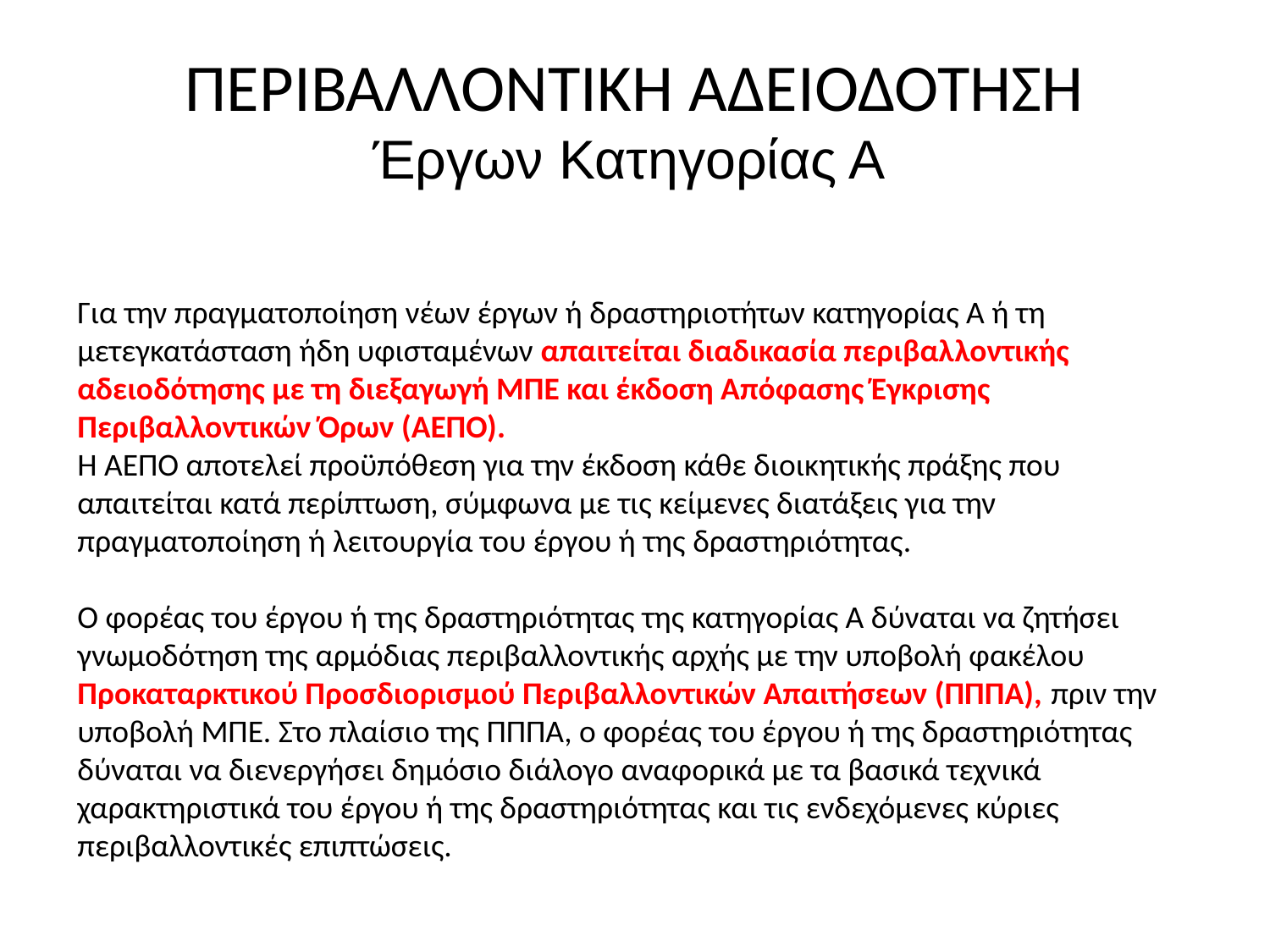

# ΠΕΡΙΒΑΛΛΟΝΤΙΚΗ ΑΔΕΙΟΔΟΤΗΣΗ Έργων Κατηγορίας Α
Για την πραγματοποίηση νέων έργων ή δραστηριοτήτων κατηγορίας Α ή τη μετεγκατάσταση ήδη υφισταμένων απαιτείται διαδικασία περιβαλλοντικής αδειοδότησης με τη διεξαγωγή ΜΠΕ και έκδοση Απόφασης Έγκρισης Περιβαλλοντικών Όρων (ΑΕΠΟ).
Η ΑΕΠΟ αποτελεί προϋπόθεση για την έκδοση κάθε διοικητικής πράξης που απαιτείται κατά περίπτωση, σύμφωνα με τις κείμενες διατάξεις για την πραγματοποίηση ή λειτουργία του έργου ή της δραστηριότητας.

Ο φορέας του έργου ή της δραστηριότητας της κατηγορίας Α δύναται να ζητήσει γνωμοδότηση της αρμόδιας περιβαλλοντικής αρχής με την υποβολή φακέλου Προκαταρκτικού Προσδιορισμού Περιβαλλοντικών Απαιτήσεων (ΠΠΠΑ), πριν την υποβολή ΜΠΕ. Στο πλαίσιο της ΠΠΠΑ, ο φορέας του έργου ή της δραστηριότητας δύναται να διενεργήσει δημόσιο διάλογο αναφορικά με τα βασικά τεχνικά χαρακτηριστικά του έργου ή της δραστηριότητας και τις ενδεχόμενες κύριες περιβαλλοντικές επιπτώσεις.